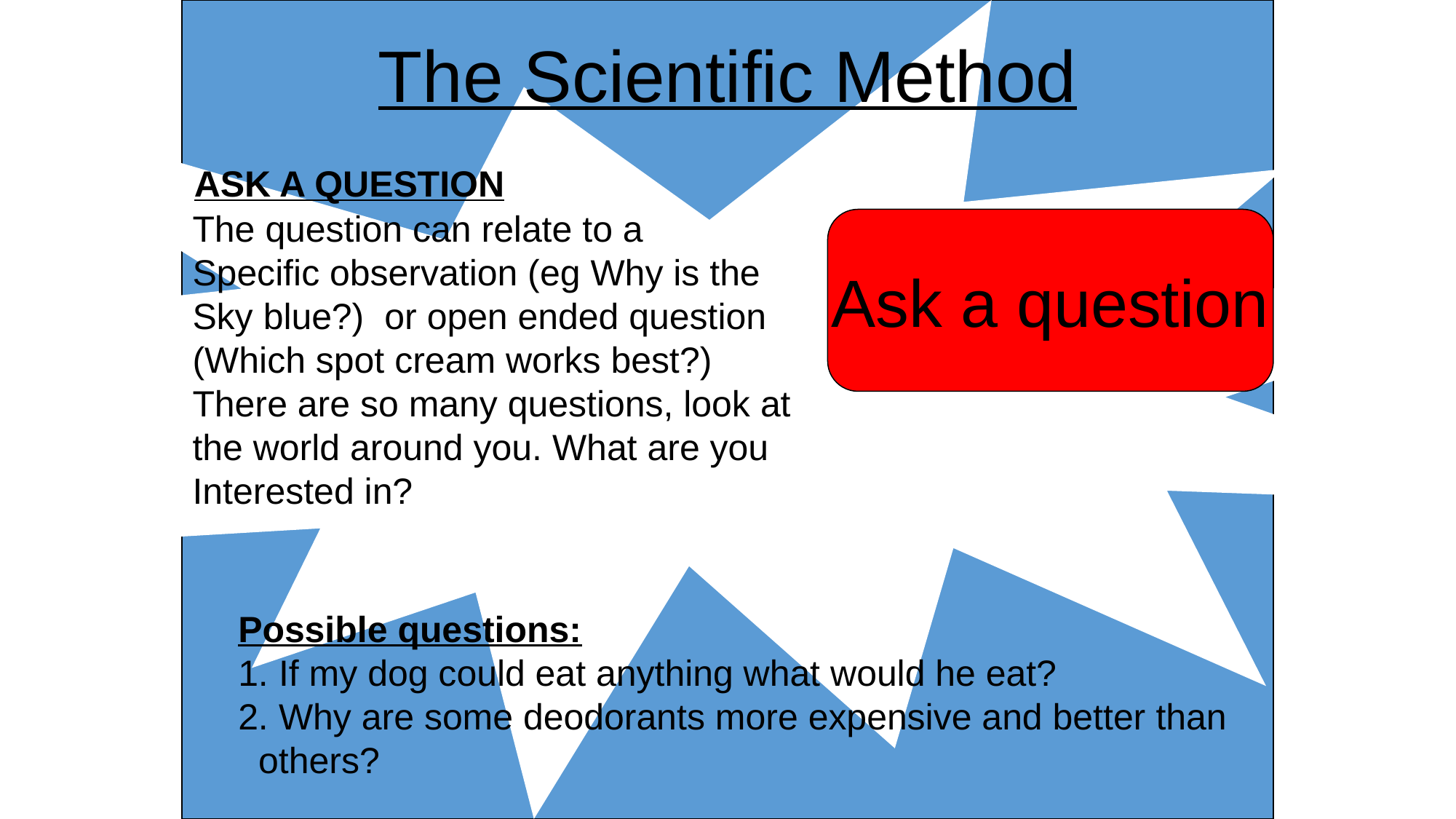

The Scientific Method
#

ASK A QUESTION
The question can relate to a
Specific observation (eg Why is the
Sky blue?)  or open ended question
(Which spot cream works best?)
There are so many questions, look at
the world around you. What are you
Interested in?

Ask a question
Possible questions:
1. If my dog could eat anything what would he eat?
2. Why are some deodorants more expensive and better than
  others?